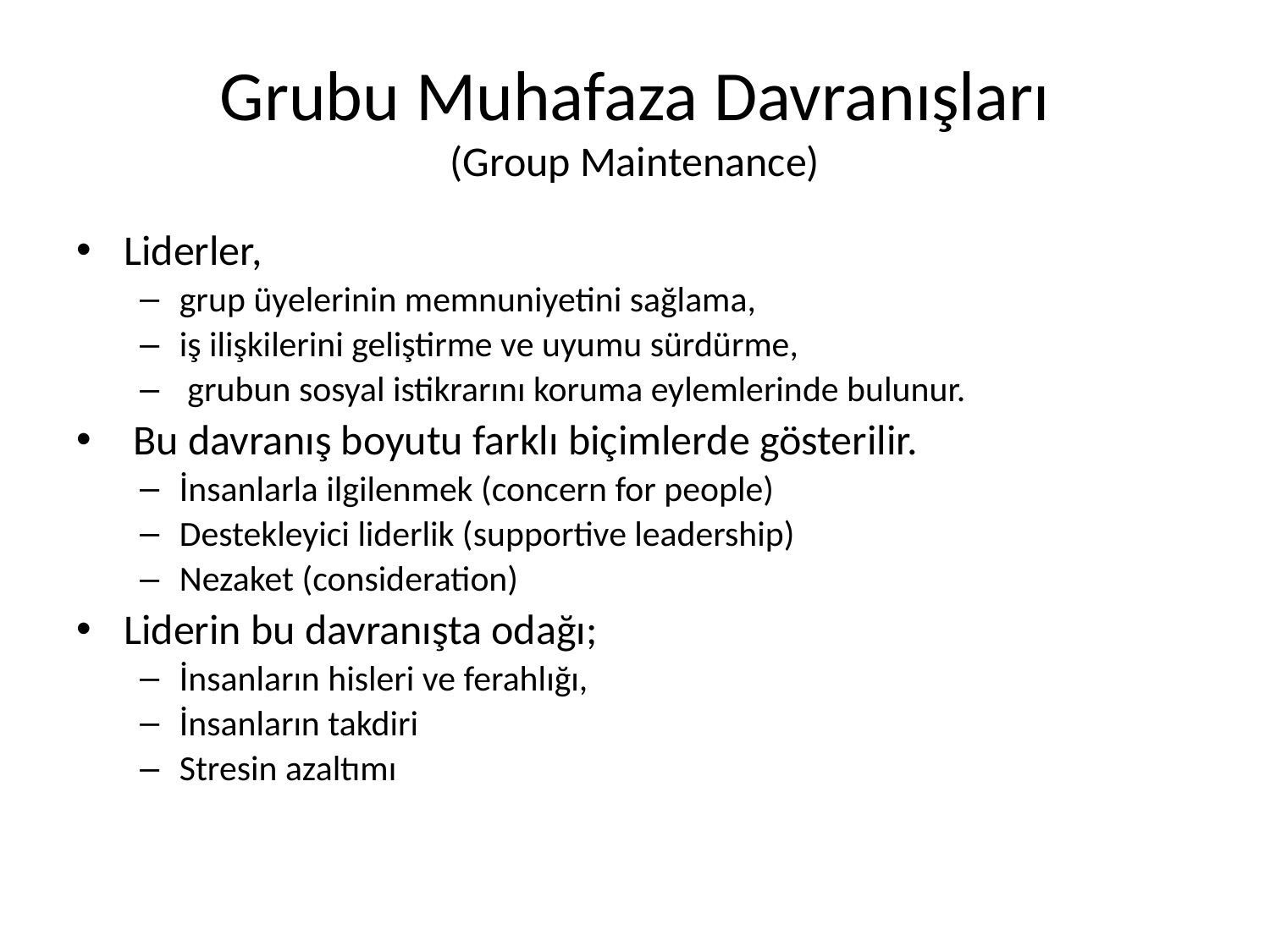

# Grubu Muhafaza Davranışları (Group Maintenance)
Liderler,
grup üyelerinin memnuniyetini sağlama,
iş ilişkilerini geliştirme ve uyumu sürdürme,
 grubun sosyal istikrarını koruma eylemlerinde bulunur.
 Bu davranış boyutu farklı biçimlerde gösterilir.
İnsanlarla ilgilenmek (concern for people)
Destekleyici liderlik (supportive leadership)
Nezaket (consideration)
Liderin bu davranışta odağı;
İnsanların hisleri ve ferahlığı,
İnsanların takdiri
Stresin azaltımı